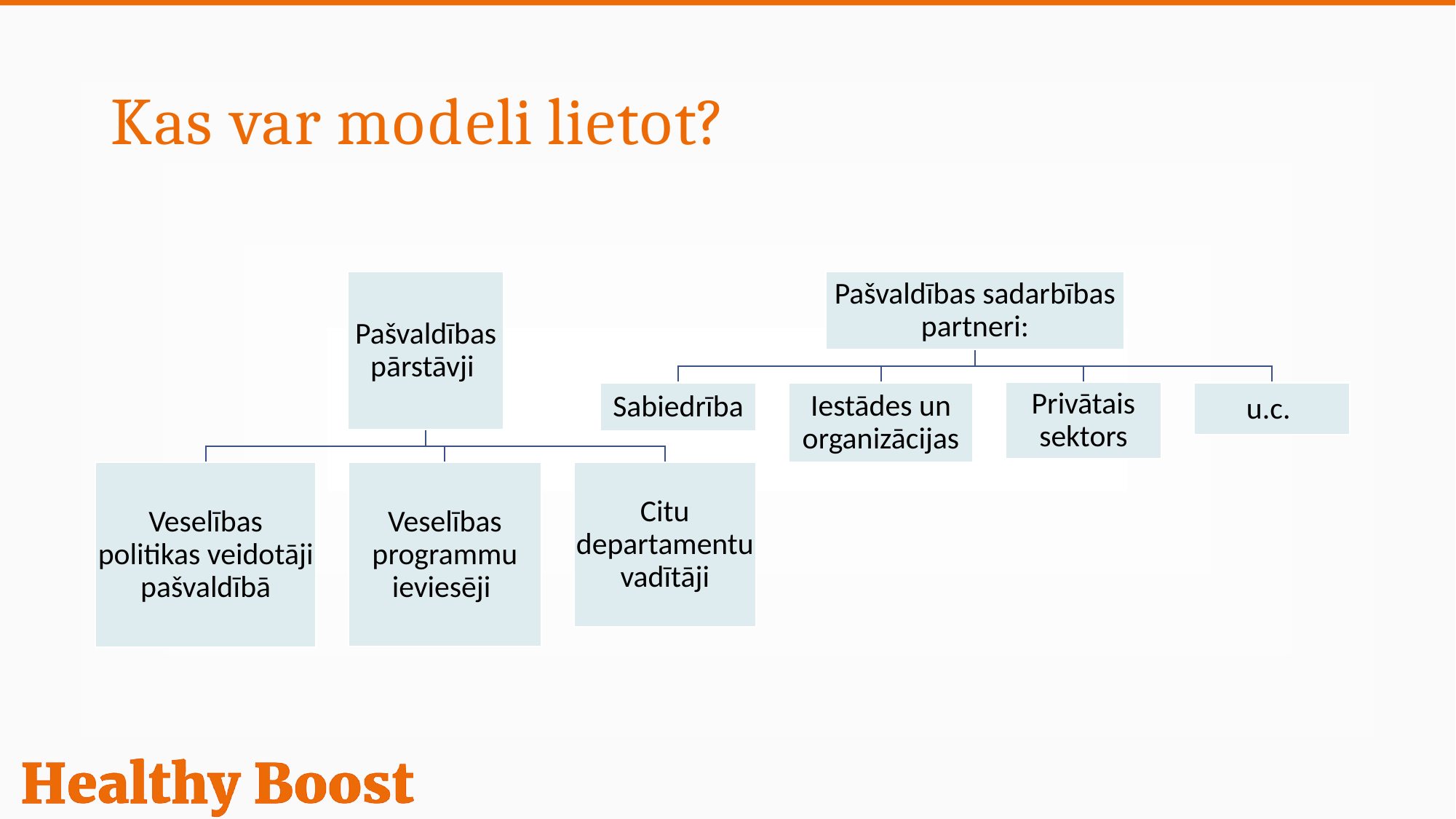

# Kas var modeli lietot?
Pašvaldības pārstāvji
Veselības politikas veidotāji pašvaldībā
Veselības programmu ieviesēji
Citu departamentu vadītāji
Pašvaldības sadarbības partneri:
Sabiedrība
Iestādes un organizācijas
Privātais sektors
u.c.